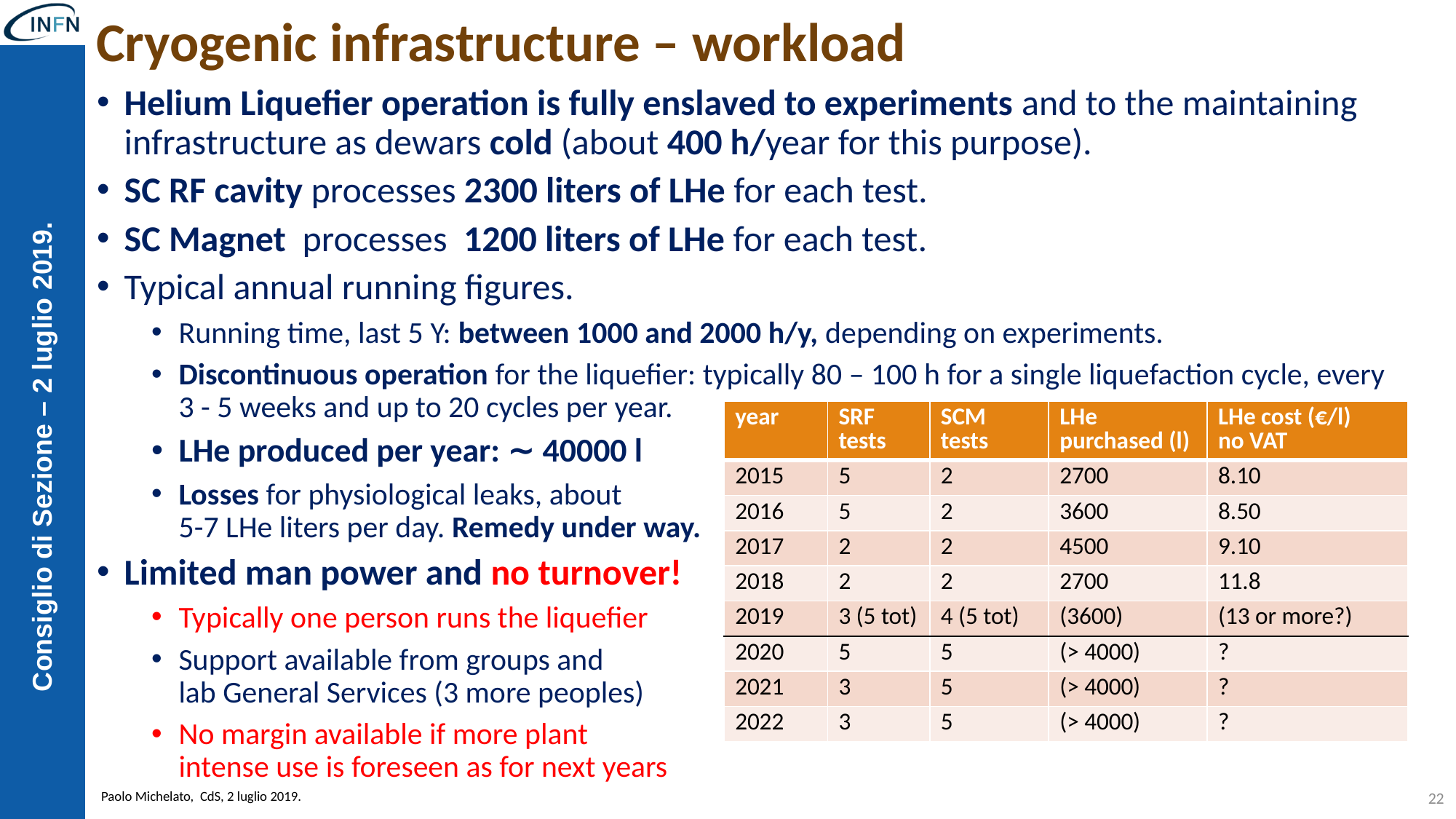

# Cryogenic infrastructure – workload
Helium Liquefier operation is fully enslaved to experiments and to the maintaining infrastructure as dewars cold (about 400 h/year for this purpose).
SC RF cavity processes 2300 liters of LHe for each test.
SC Magnet  processes  1200 liters of LHe for each test.
Typical annual running figures.
Running time, last 5 Y: between 1000 and 2000 h/y, depending on experiments.
Discontinuous operation for the liquefier: typically 80 – 100 h for a single liquefaction cycle, every 3 - 5 weeks and up to 20 cycles per year.
LHe produced per year: ∼ 40000 l
Losses for physiological leaks, about
5-7 LHe liters per day. Remedy under way.
Limited man power and no turnover!
Typically one person runs the liquefier
Support available from groups and
lab General Services (3 more peoples)
No margin available if more plant
intense use is foreseen as for next years

| year | SRF tests | SCM tests | LHe purchased (l) | LHe cost (€/l) no VAT |
| --- | --- | --- | --- | --- |
| 2015 | 5 | 2 | 2700 | 8.10 |
| 2016 | 5 | 2 | 3600 | 8.50 |
| 2017 | 2 | 2 | 4500 | 9.10 |
| 2018 | 2 | 2 | 2700 | 11.8 |
| 2019 | 3 (5 tot) | 4 (5 tot) | (3600) | (13 or more?) |
| 2020 | 5 | 5 | (> 4000) | ? |
| 2021 | 3 | 5 | (> 4000) | ? |
| 2022 | 3 | 5 | (> 4000) | ? |
Paolo Michelato,  CdS, 2 luglio 2019.
22